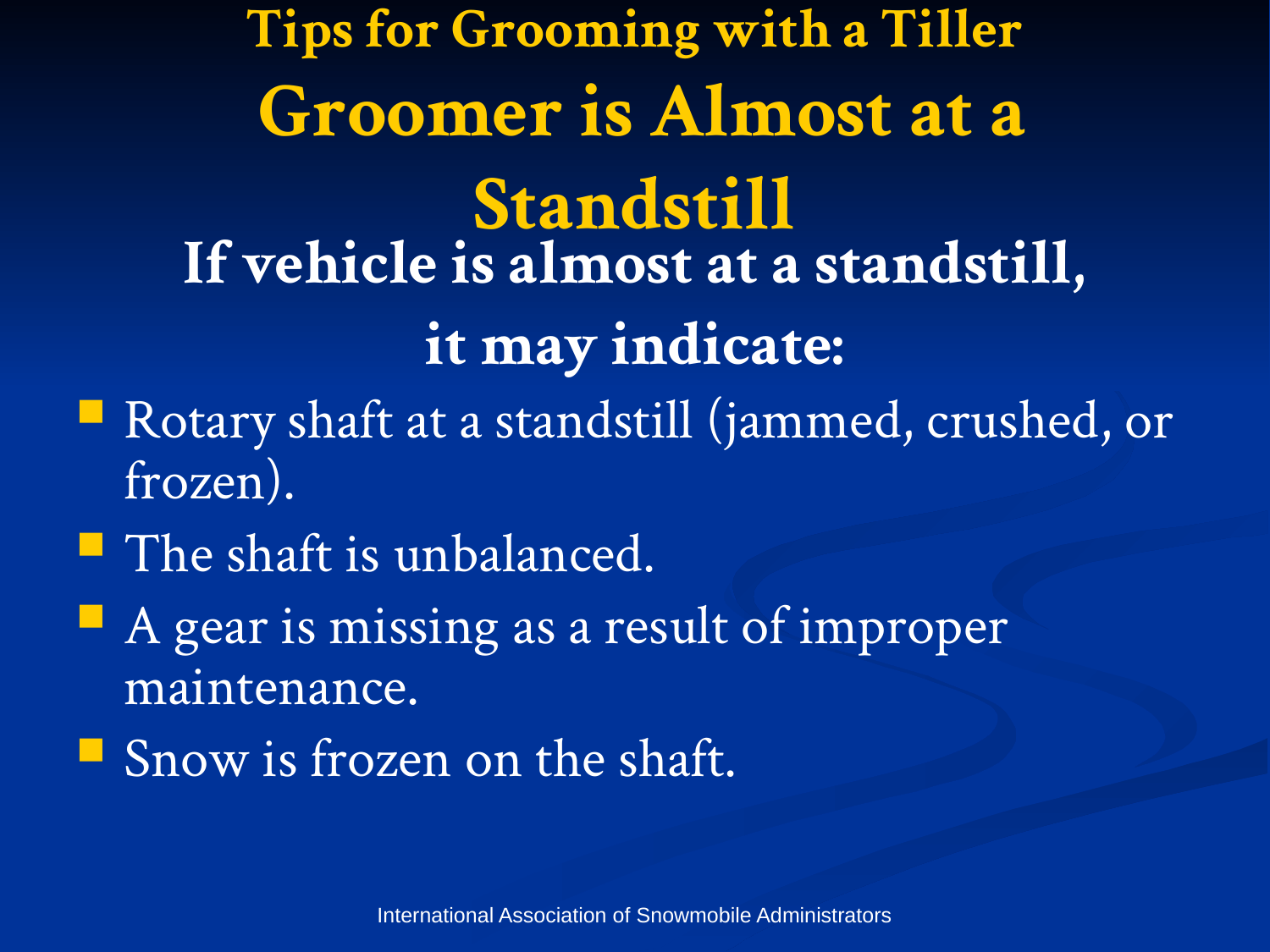

# Tips for Grooming with a Tiller Groomer is Almost at a Standstill
If vehicle is almost at a standstill,
it may indicate:
Rotary shaft at a standstill (jammed, crushed, or frozen).
The shaft is unbalanced.
A gear is missing as a result of improper maintenance.
Snow is frozen on the shaft.
International Association of Snowmobile Administrators